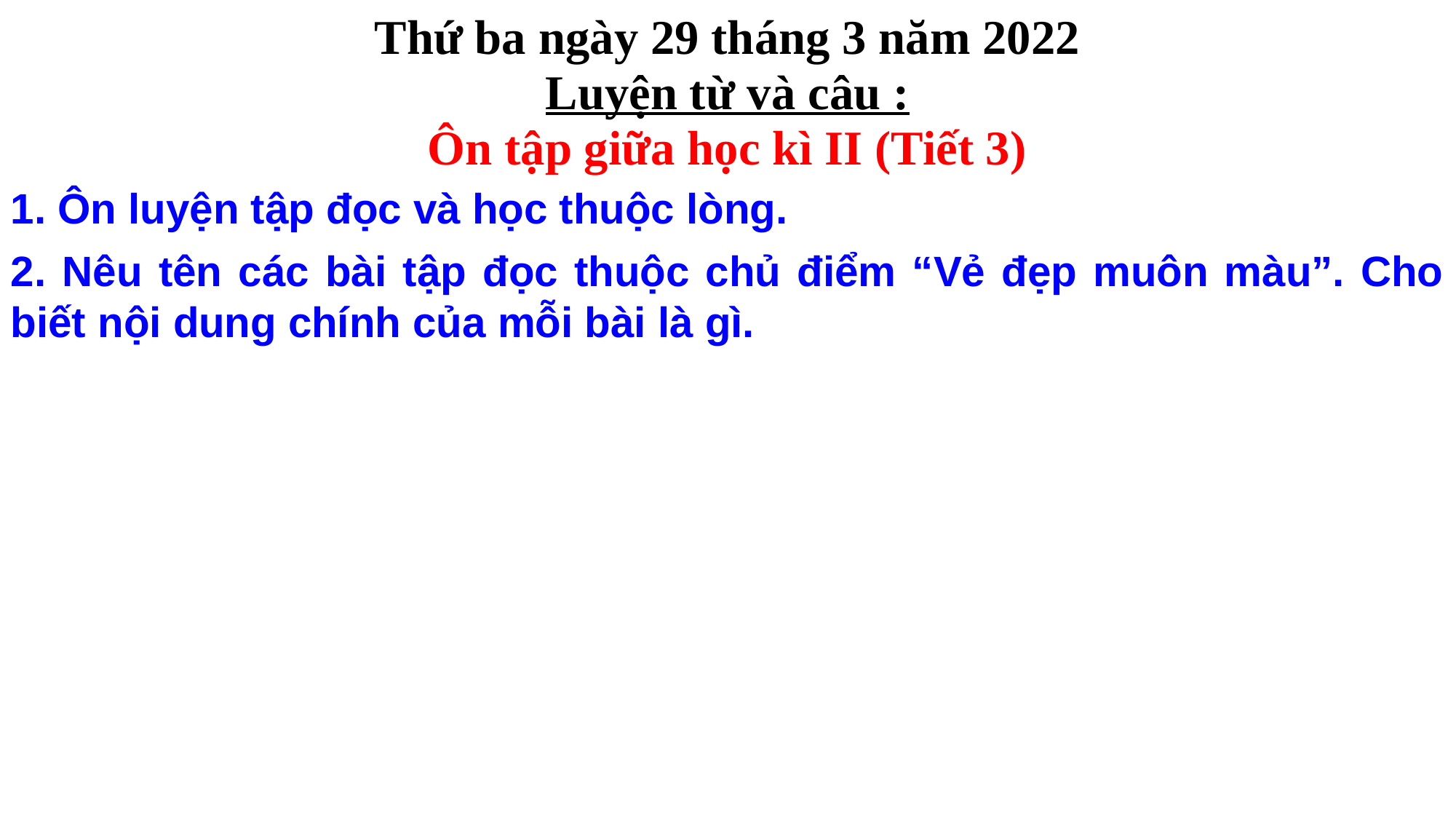

Thứ ba ngày 29 tháng 3 năm 2022
Luyện từ và câu :
Ôn tập giữa học kì II (Tiết 3)
1. Ôn luyện tập đọc và học thuộc lòng.
2. Nêu tên các bài tập đọc thuộc chủ điểm “Vẻ đẹp muôn màu”. Cho biết nội dung chính của mỗi bài là gì.